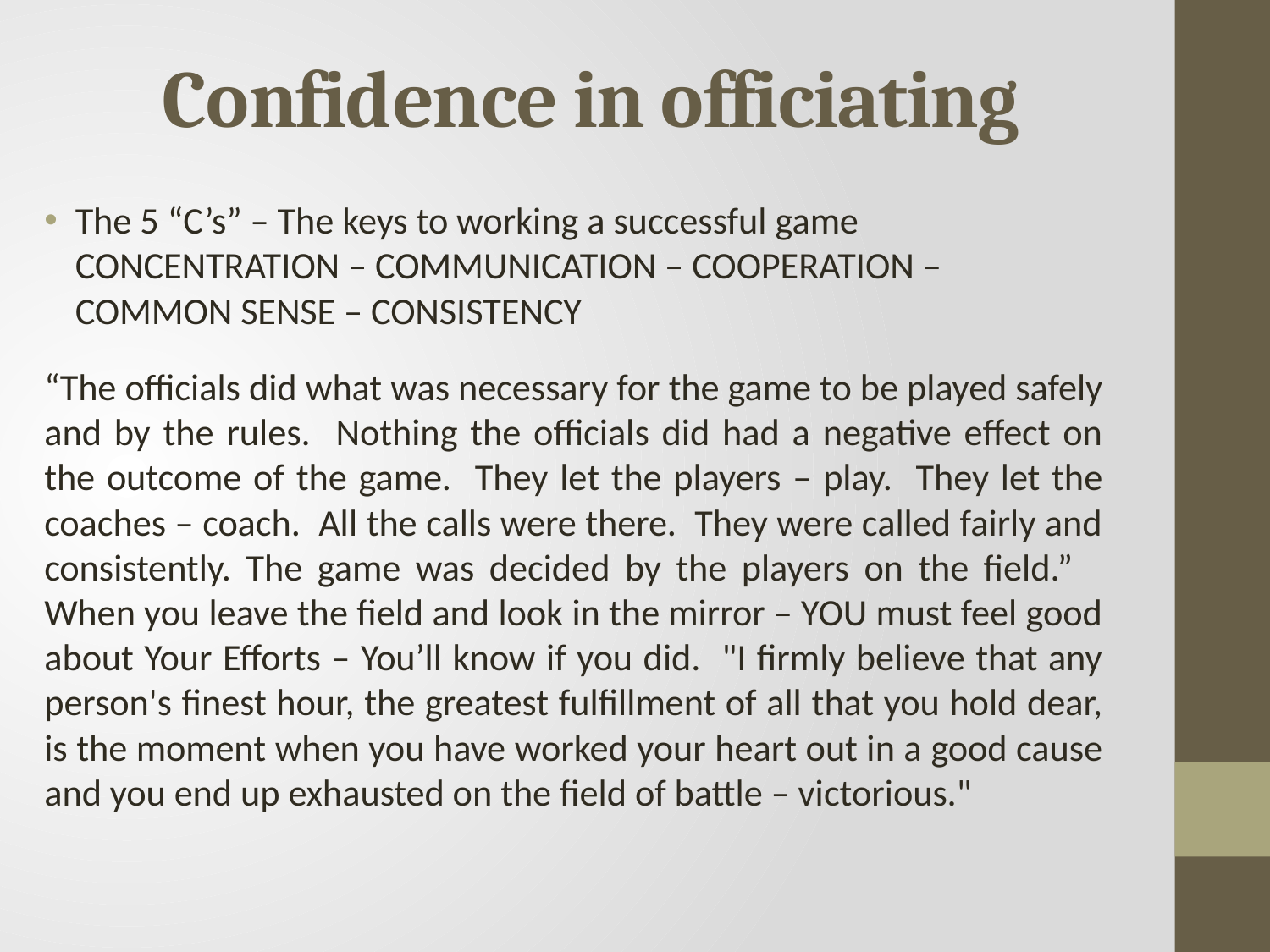

# Confidence in officiating
The 5 “C’s” – The keys to working a successful game CONCENTRATION – COMMUNICATION – COOPERATION – COMMON SENSE – CONSISTENCY

“The officials did what was necessary for the game to be played safely and by the rules.  Nothing the officials did had a negative effect on the outcome of the game.  They let the players – play.  They let the coaches – coach.  All the calls were there.  They were called fairly and consistently. The game was decided by the players on the field.”   When you leave the field and look in the mirror – YOU must feel good about Your Efforts – You’ll know if you did.  "I firmly believe that any person's finest hour, the greatest fulfillment of all that you hold dear, is the moment when you have worked your heart out in a good cause and you end up exhausted on the field of battle – victorious."